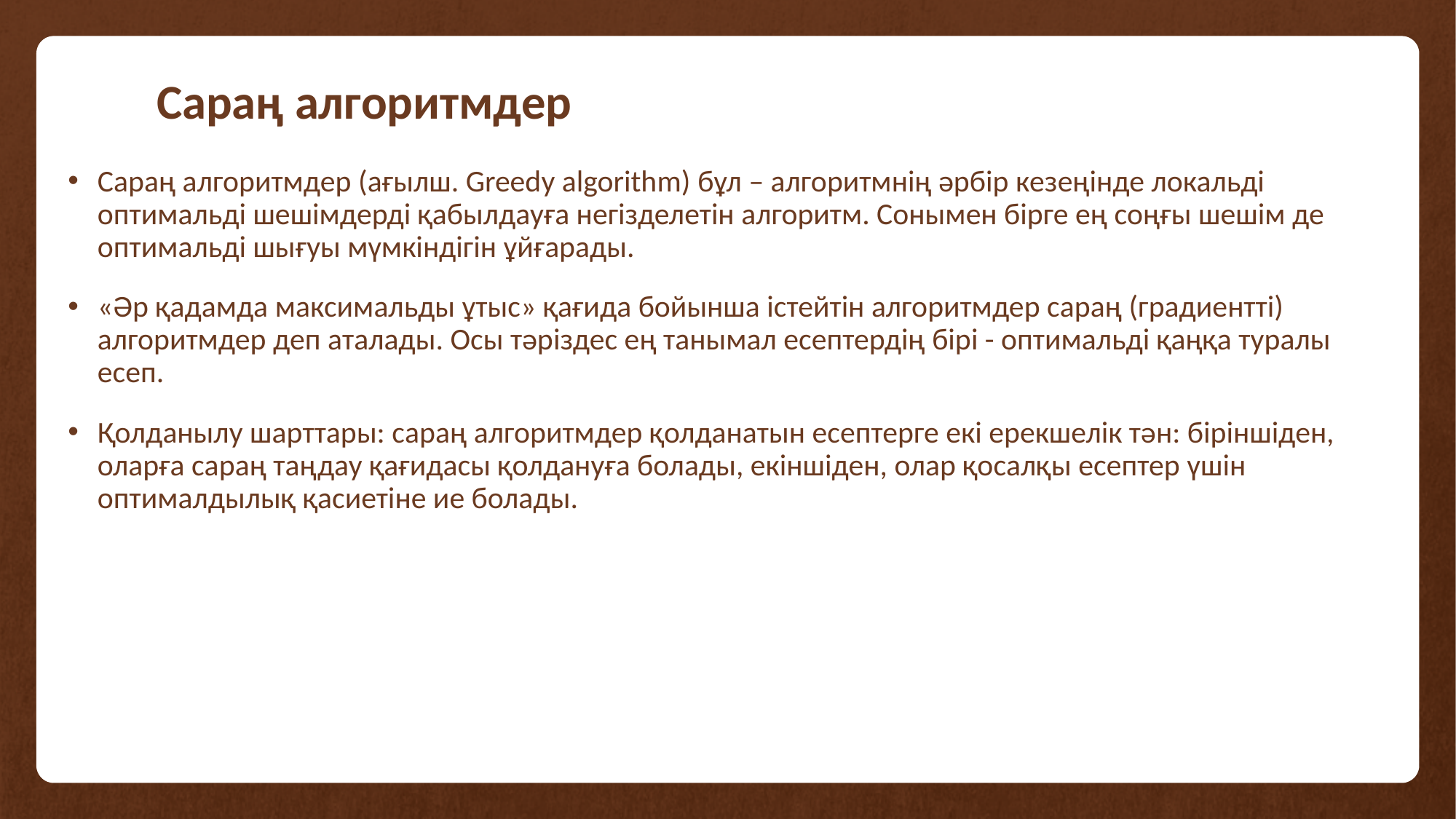

# Сараң алгоритмдер
Сараң алгоритмдер (ағылш. Greedy algorithm) бұл – алгоритмнің әрбір кезеңінде локальді оптимальді шешімдерді қабылдауға негізделетін алгоритм. Сонымен бірге ең соңғы шешім де оптимальді шығуы мүмкіндігін ұйғарады.
«Әр қадамда максимальды ұтыс» қағида бойынша істейтін алгоритмдер сараң (градиентті) алгоритмдер деп аталады. Осы тәріздес ең танымал есептердің бірі - оптимальді қаңқа туралы есеп.
Қолданылу шарттары: сараң алгоритмдер қолданатын есептерге екі ерекшелік тән: біріншіден, оларға сараң таңдау қағидасы қолдануға болады, екіншіден, олар қосалқы есептер үшін оптималдылық қасиетіне ие болады.